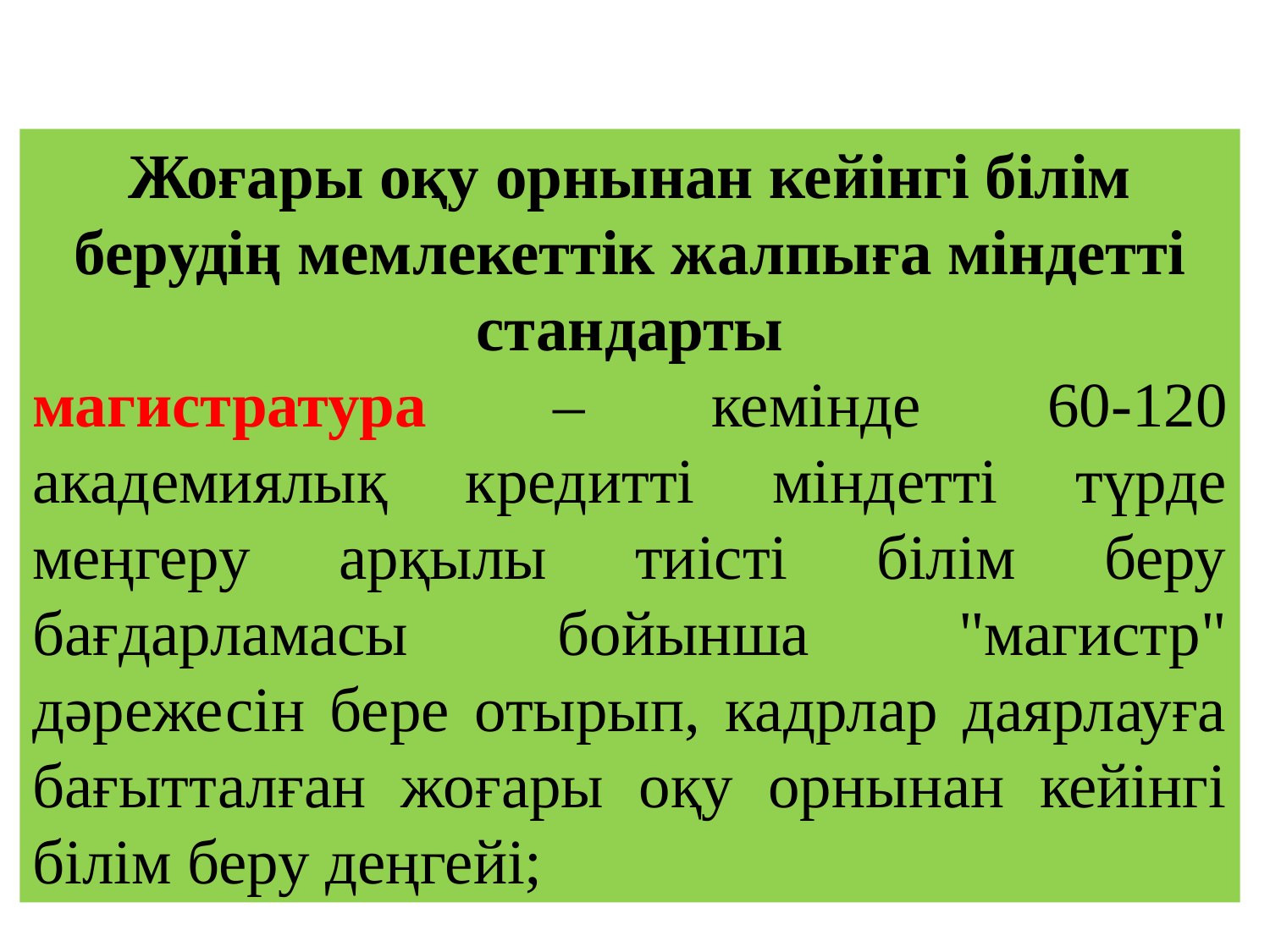

Жоғары оқу орнынан кейінгі білім берудің мемлекеттік жалпыға міндетті стандарты
магистратура – кемінде 60-120 академиялық кредитті міндетті түрде меңгеру арқылы тиісті білім беру бағдарламасы бойынша "магистр" дәрежесін бере отырып, кадрлар даярлауға бағытталған жоғары оқу орнынан кейінгі білім беру деңгейі;